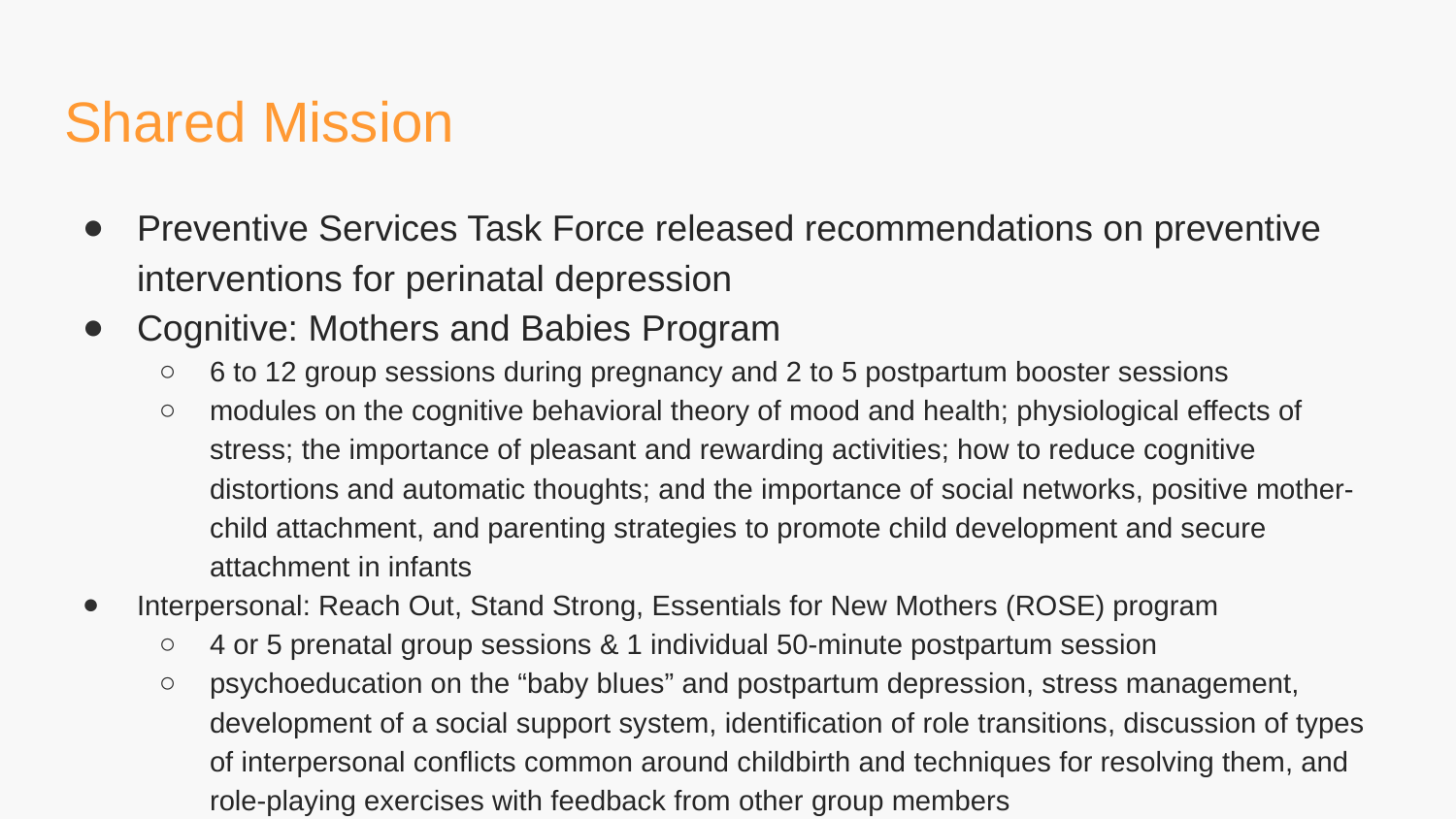

# Shared Mission
Preventive Services Task Force released recommendations on preventive interventions for perinatal depression
Cognitive: Mothers and Babies Program
6 to 12 group sessions during pregnancy and 2 to 5 postpartum booster sessions
modules on the cognitive behavioral theory of mood and health; physiological effects of stress; the importance of pleasant and rewarding activities; how to reduce cognitive distortions and automatic thoughts; and the importance of social networks, positive mother-child attachment, and parenting strategies to promote child development and secure attachment in infants
Interpersonal: Reach Out, Stand Strong, Essentials for New Mothers (ROSE) program
4 or 5 prenatal group sessions & 1 individual 50-minute postpartum session
psychoeducation on the “baby blues” and postpartum depression, stress management, development of a social support system, identification of role transitions, discussion of types of interpersonal conflicts common around childbirth and techniques for resolving them, and role-playing exercises with feedback from other group members